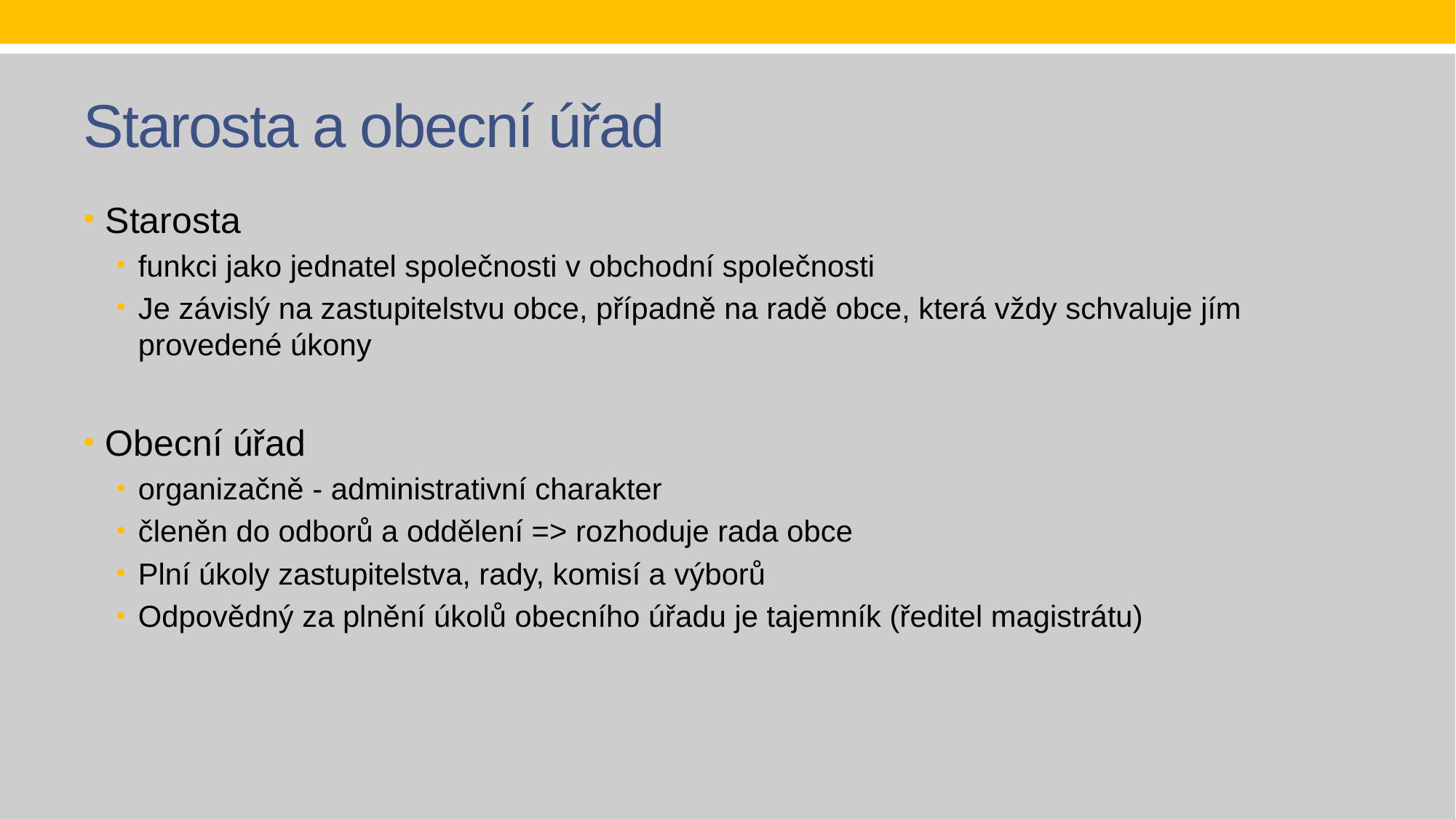

# Starosta a obecní úřad
Starosta
funkci jako jednatel společnosti v obchodní společnosti
Je závislý na zastupitelstvu obce, případně na radě obce, která vždy schvaluje jím provedené úkony

Obecní úřad
organizačně - administrativní charakter
členěn do odborů a oddělení => rozhoduje rada obce
Plní úkoly zastupitelstva, rady, komisí a výborů
Odpovědný za plnění úkolů obecního úřadu je tajemník (ředitel magistrátu)